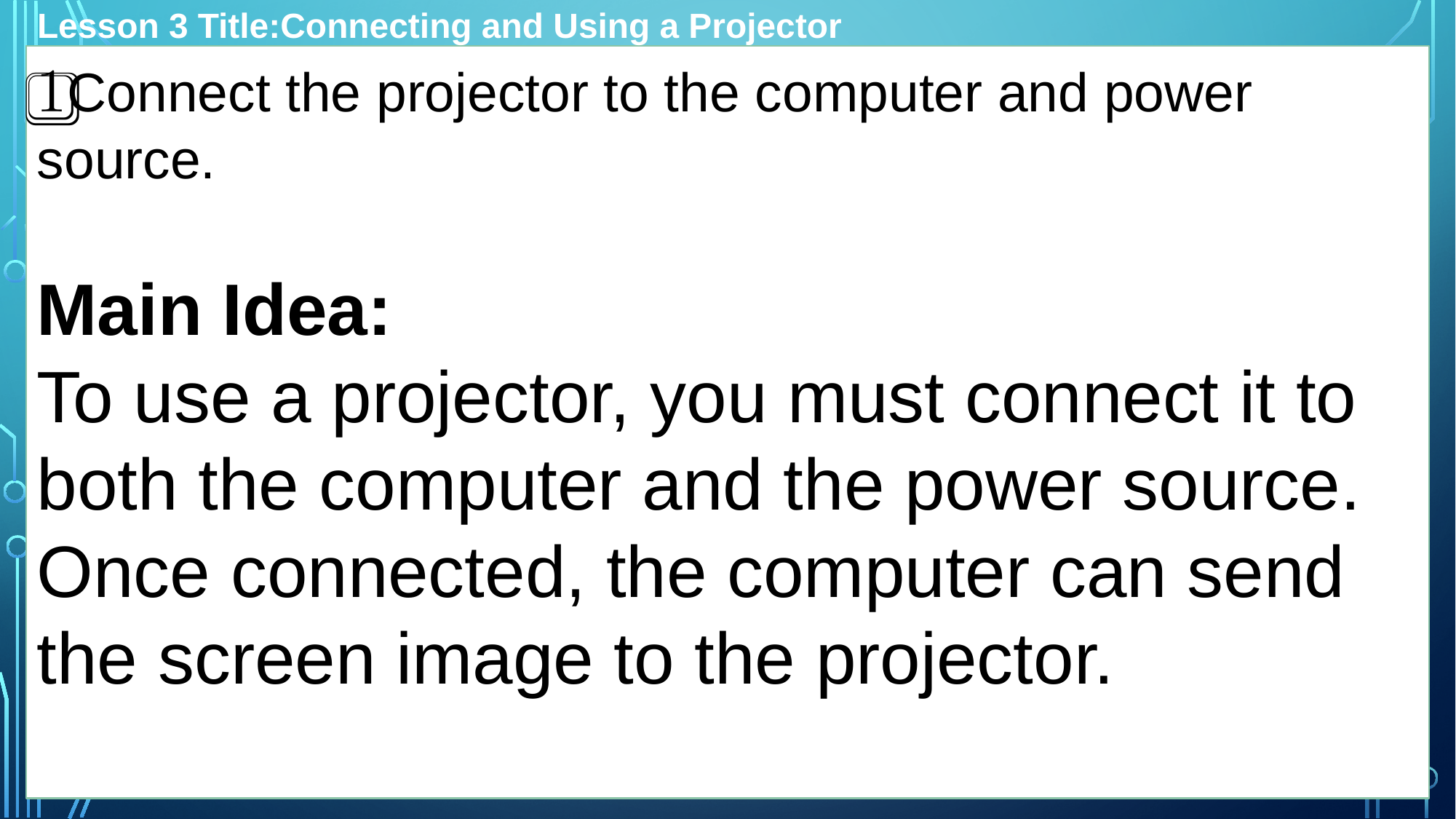

Lesson 3 Title:Connecting and Using a Projector

1️⃣Connect the projector to the computer and power source.

Main Idea:
To use a projector, you must connect it to both the computer and the power source.
Once connected, the computer can send the screen image to the projector.